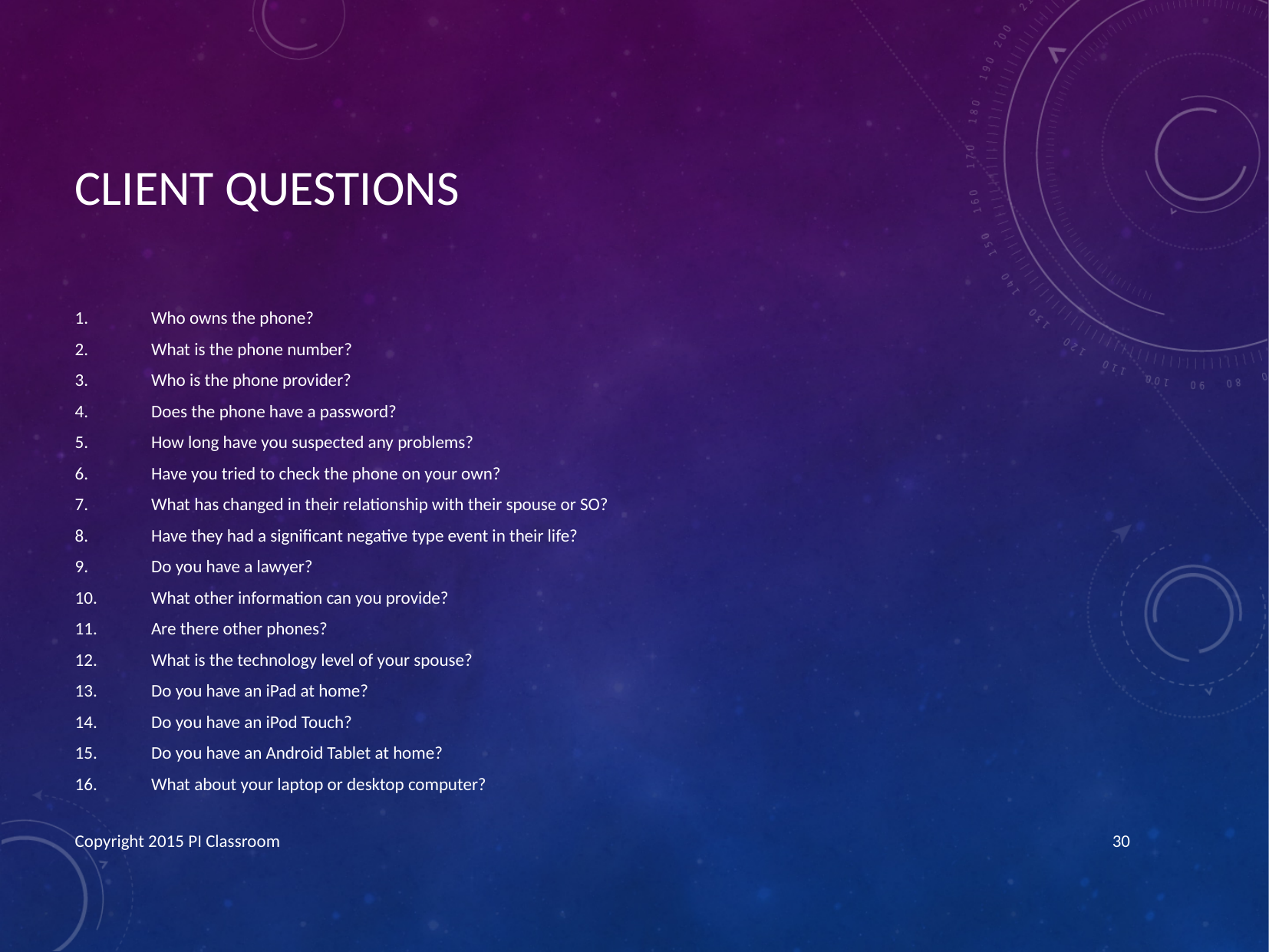

# Client Questions
Who owns the phone?
What is the phone number?
Who is the phone provider?
Does the phone have a password?
How long have you suspected any problems?
Have you tried to check the phone on your own?
What has changed in their relationship with their spouse or SO?
Have they had a significant negative type event in their life?
Do you have a lawyer?
What other information can you provide?
Are there other phones?
What is the technology level of your spouse?
Do you have an iPad at home?
Do you have an iPod Touch?
Do you have an Android Tablet at home?
What about your laptop or desktop computer?
Copyright 2015 PI Classroom
30